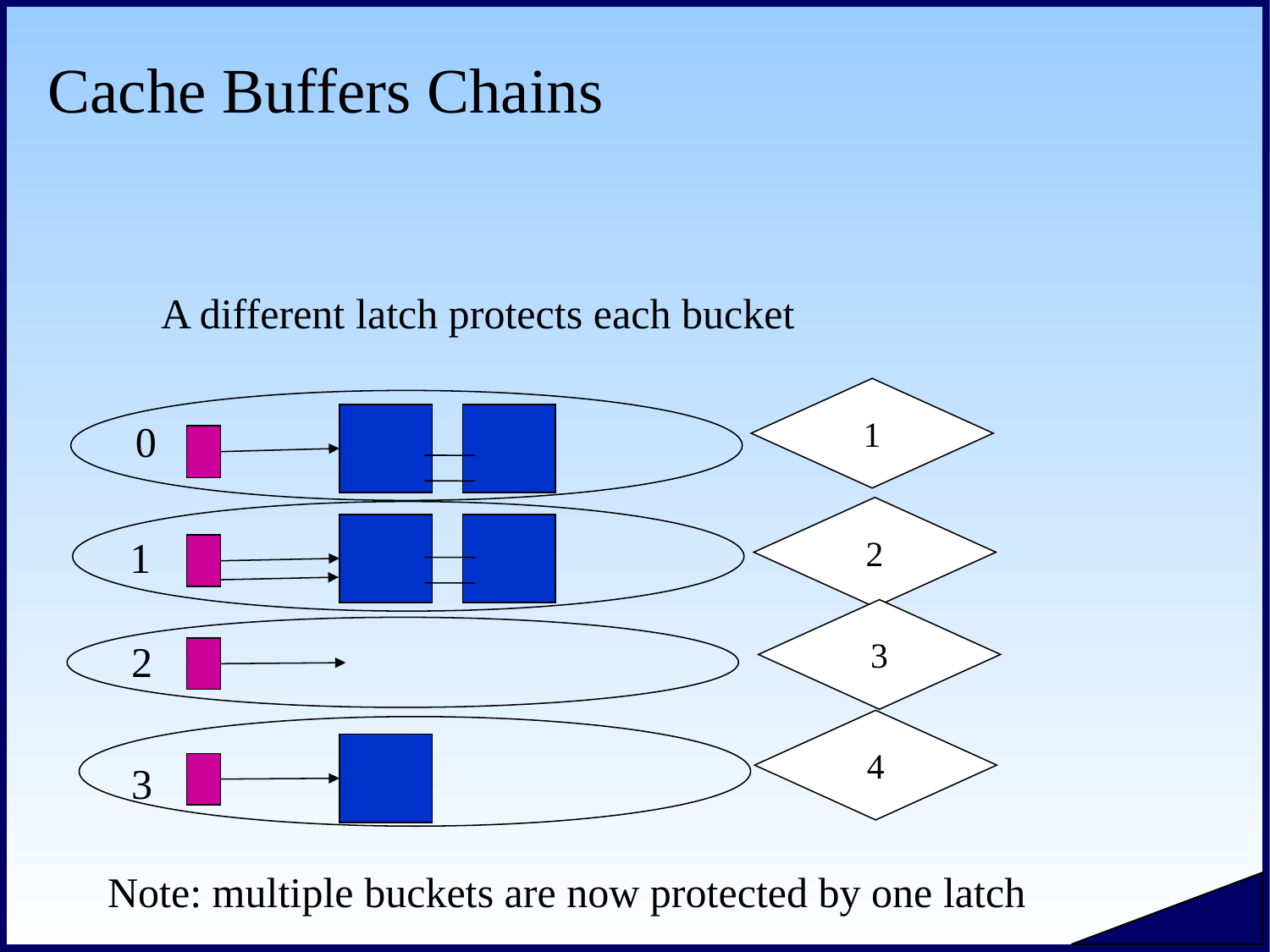

# Cache Buffers Chains
A different latch protects each bucket
1

0

2

1

3

2

4

3

Note: multiple buckets are now protected by one latch